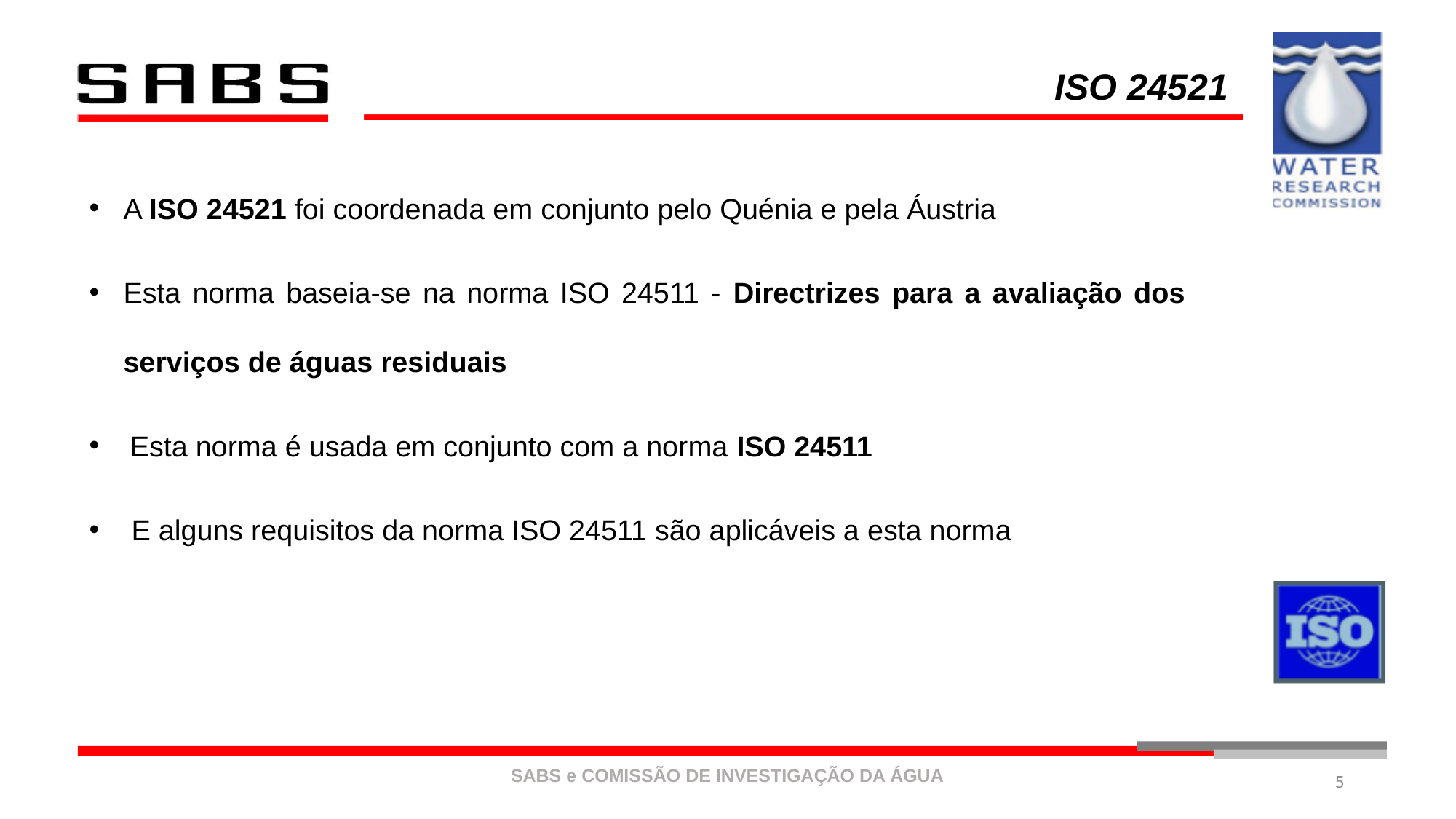

# ISO 24521

A ISO 24521 foi coordenada em conjunto pelo Quénia e pela Áustria
Esta norma baseia-se na norma ISO 24511 - Directrizes para a avaliação dos serviços de águas residuais
Esta norma é usada em conjunto com a norma ISO 24511
 E alguns requisitos da norma ISO 24511 são aplicáveis a esta norma

5